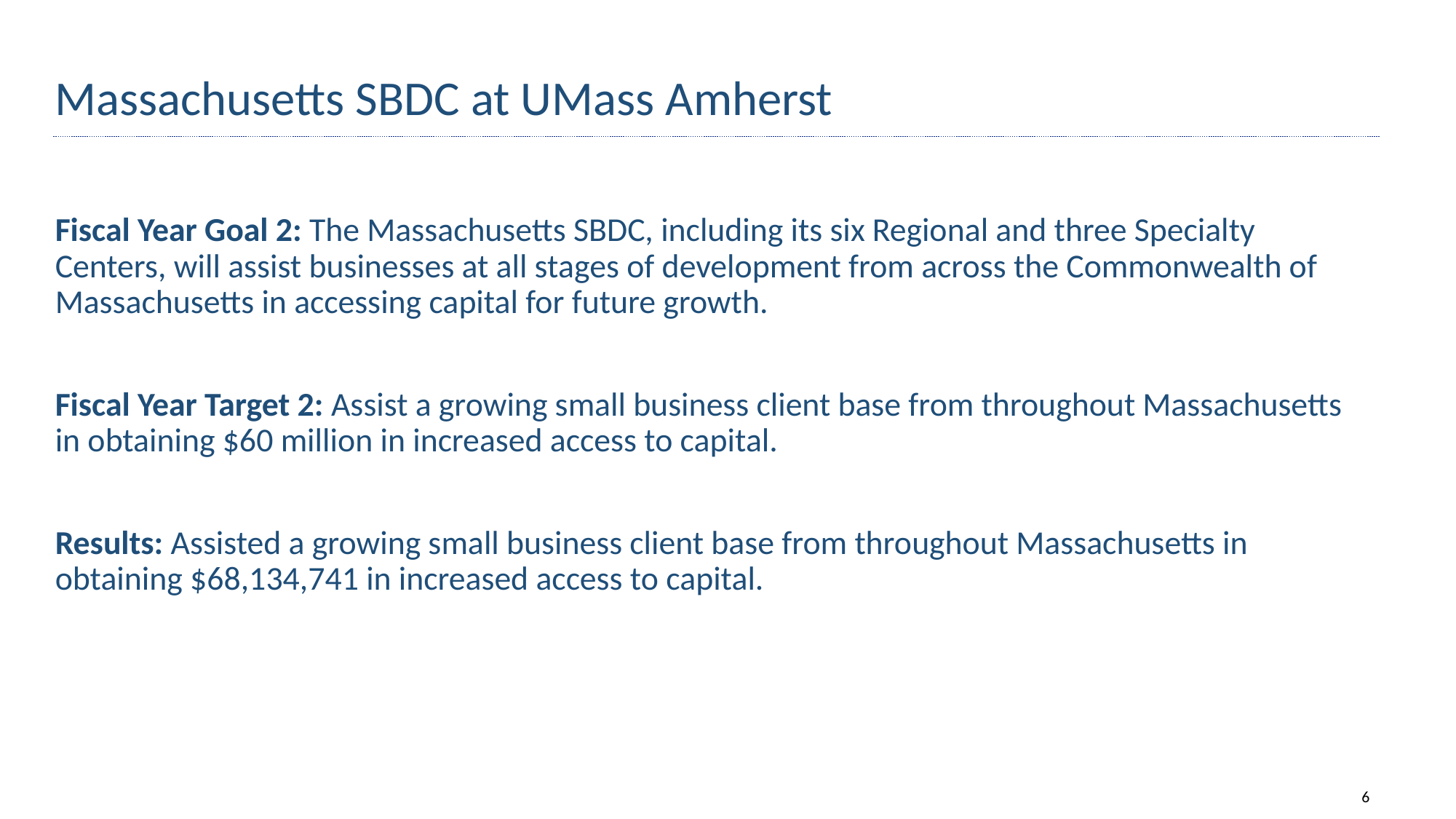

# Massachusetts SBDC at UMass Amherst
Fiscal Year Goal 2: The Massachusetts SBDC, including its six Regional and three Specialty Centers, will assist businesses at all stages of development from across the Commonwealth of Massachusetts in accessing capital for future growth.

Fiscal Year Target 2: Assist a growing small business client base from throughout Massachusetts in obtaining $60 million in increased access to capital.

Results: Assisted a growing small business client base from throughout Massachusetts in obtaining $68,134,741 in increased access to capital.